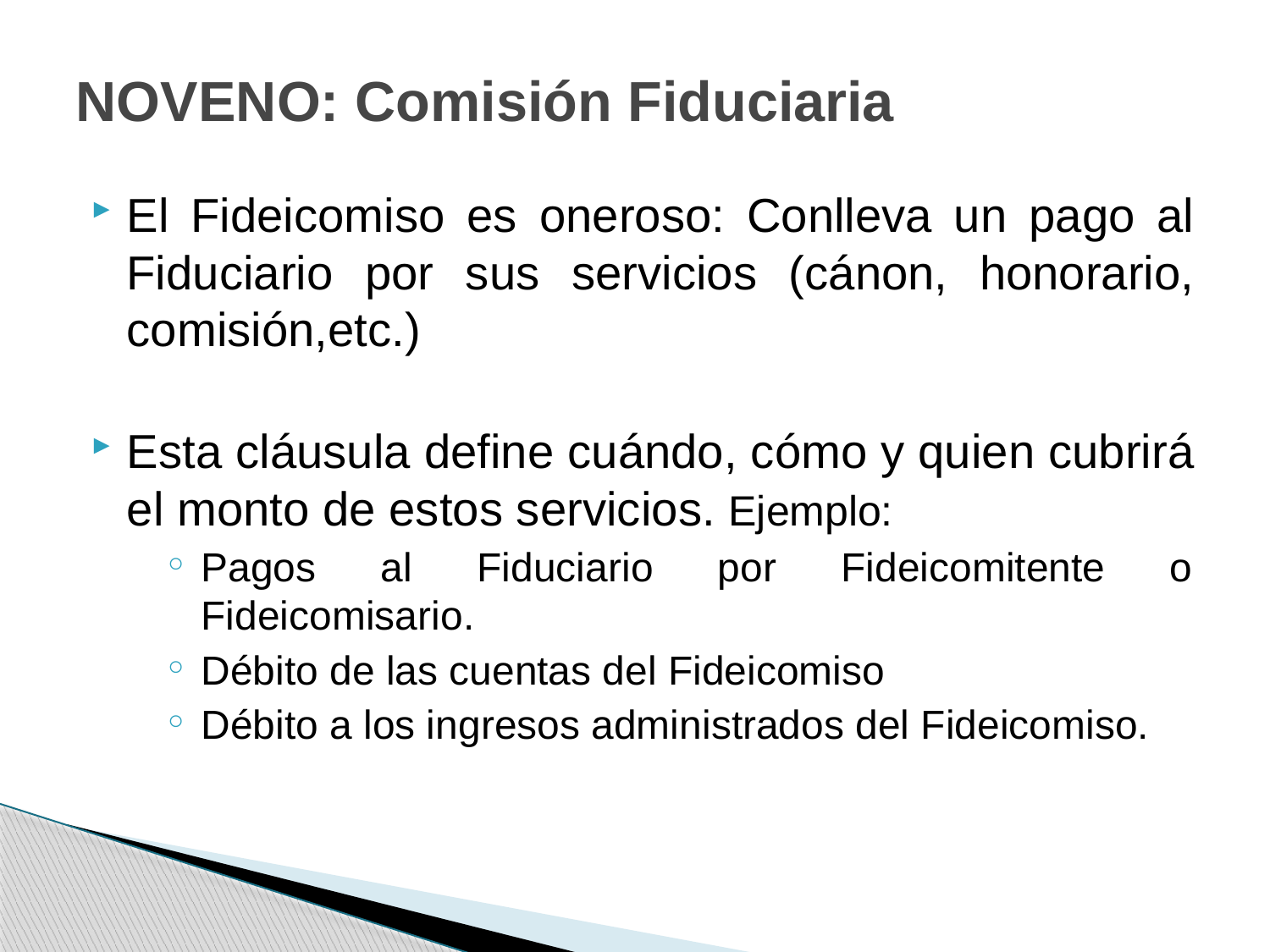

# NOVENO: Comisión Fiduciaria
El Fideicomiso es oneroso: Conlleva un pago al Fiduciario por sus servicios (cánon, honorario, comisión,etc.)

Esta cláusula define cuándo, cómo y quien cubrirá el monto de estos servicios. Ejemplo:
Pagos al Fiduciario por Fideicomitente o Fideicomisario.
Débito de las cuentas del Fideicomiso
Débito a los ingresos administrados del Fideicomiso.